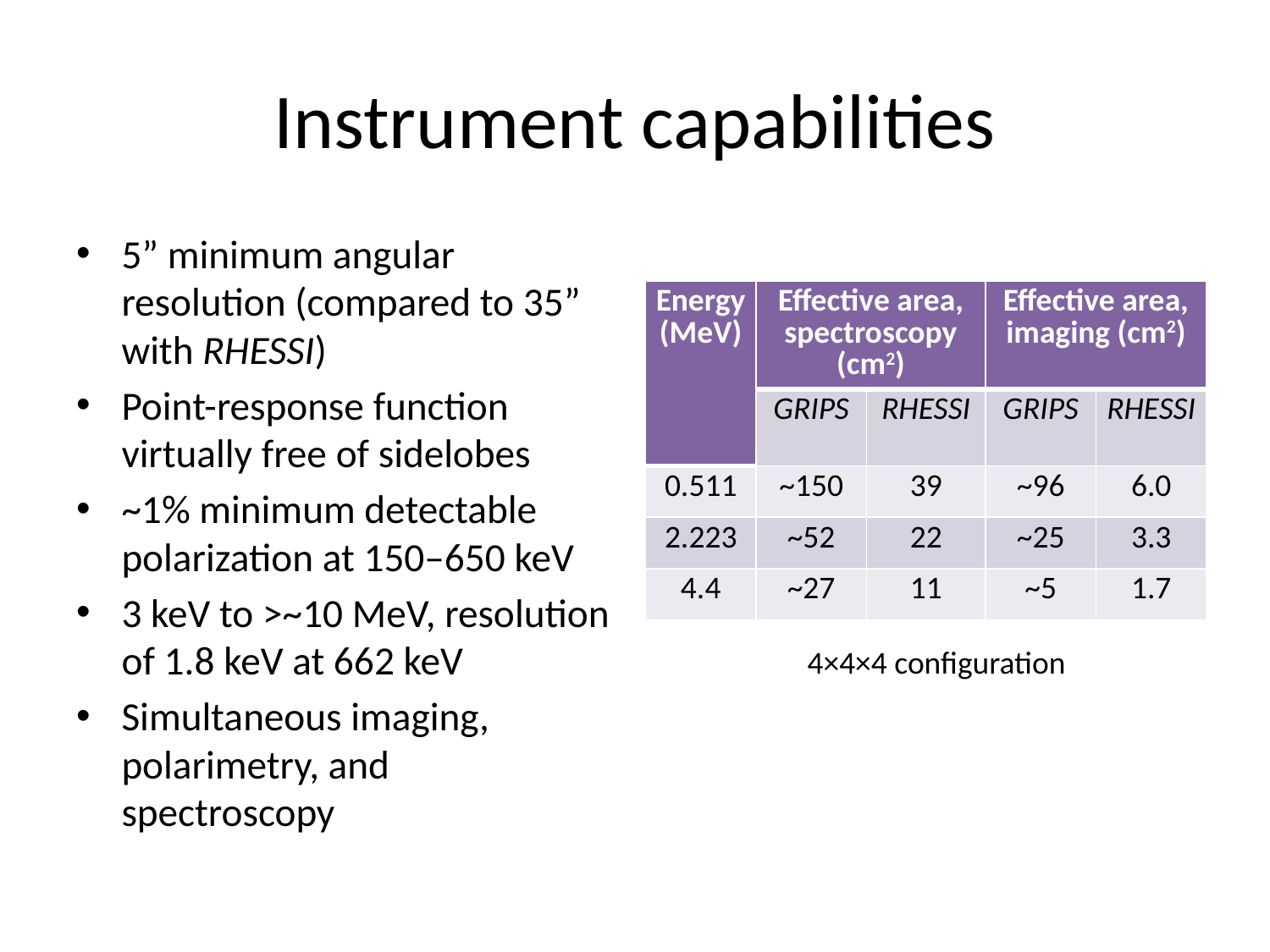

# Instrument capabilities
5” minimum angular resolution (compared to 35” with RHESSI)
Point-response function virtually free of sidelobes
~1% minimum detectable polarization at 150–650 keV
3 keV to >~10 MeV, resolution of 1.8 keV at 662 keV
Simultaneous imaging, polarimetry, and spectroscopy
| Energy (MeV) | Effective area, spectroscopy (cm2) |  | Effective area, imaging (cm2) |  |
| --- | --- | --- | --- | --- |
|  | GRIPS | RHESSI | GRIPS | RHESSI |
| 0.511 | ~150 | 39 | ~96 | 6.0 |
| 2.223 | ~52 | 22 | ~25 | 3.3 |
| 4.4 | ~27 | 11 | ~5 | 1.7 |
4×4×4 configuration